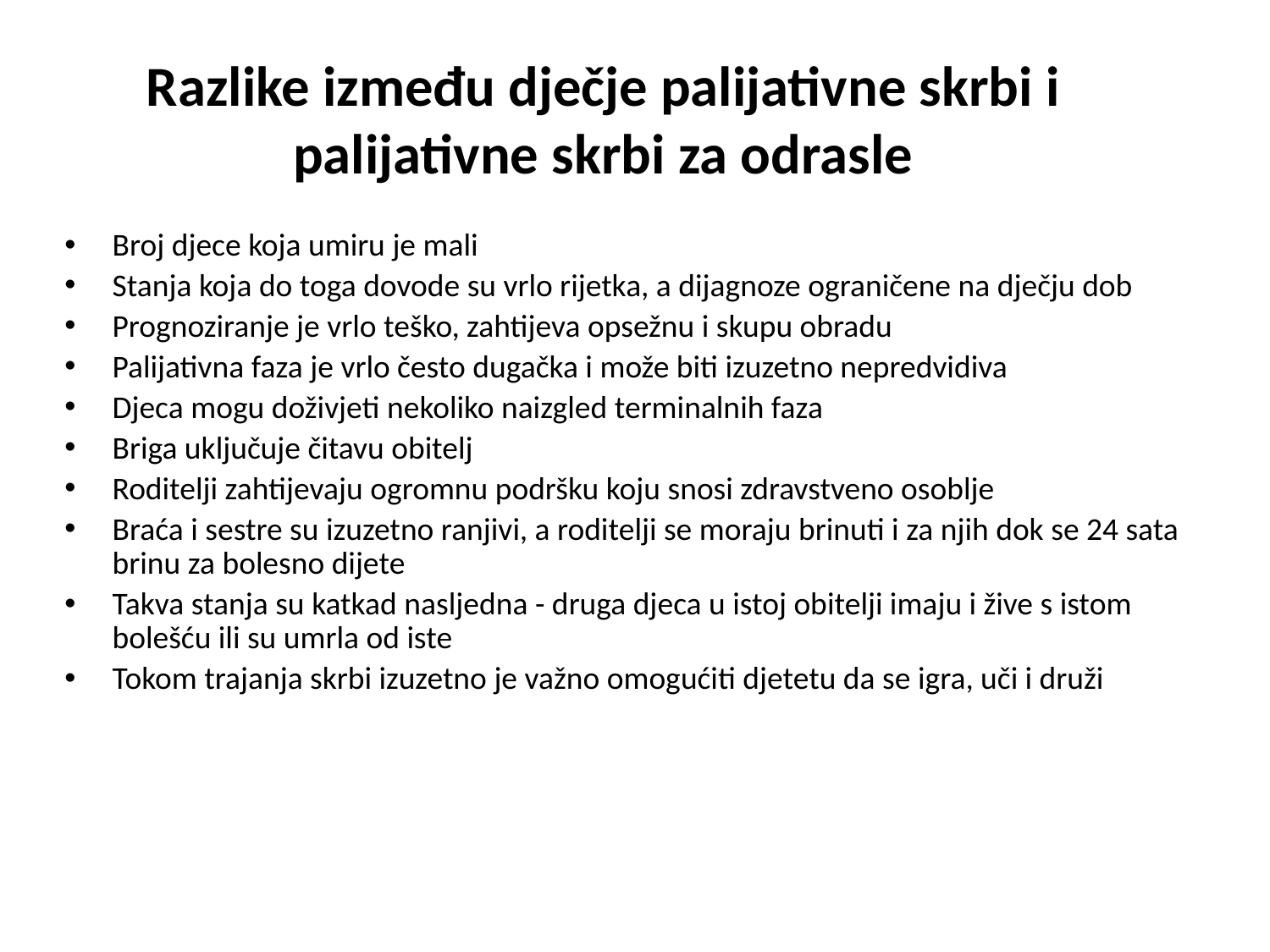

Razlike između dječje palijativne skrbi i palijativne skrbi za odrasle
Broj djece koja umiru je mali
Stanja koja do toga dovode su vrlo rijetka, a dijagnoze ograničene na dječju dob
Prognoziranje je vrlo teško, zahtijeva opsežnu i skupu obradu
Palijativna faza je vrlo često dugačka i može biti izuzetno nepredvidiva
Djeca mogu doživjeti nekoliko naizgled terminalnih faza
Briga uključuje čitavu obitelj
Roditelji zahtijevaju ogromnu podršku koju snosi zdravstveno osoblje
Braća i sestre su izuzetno ranjivi, a roditelji se moraju brinuti i za njih dok se 24 sata brinu za bolesno dijete
Takva stanja su katkad nasljedna - druga djeca u istoj obitelji imaju i žive s istom bolešću ili su umrla od iste
Tokom trajanja skrbi izuzetno je važno omogućiti djetetu da se igra, uči i druži